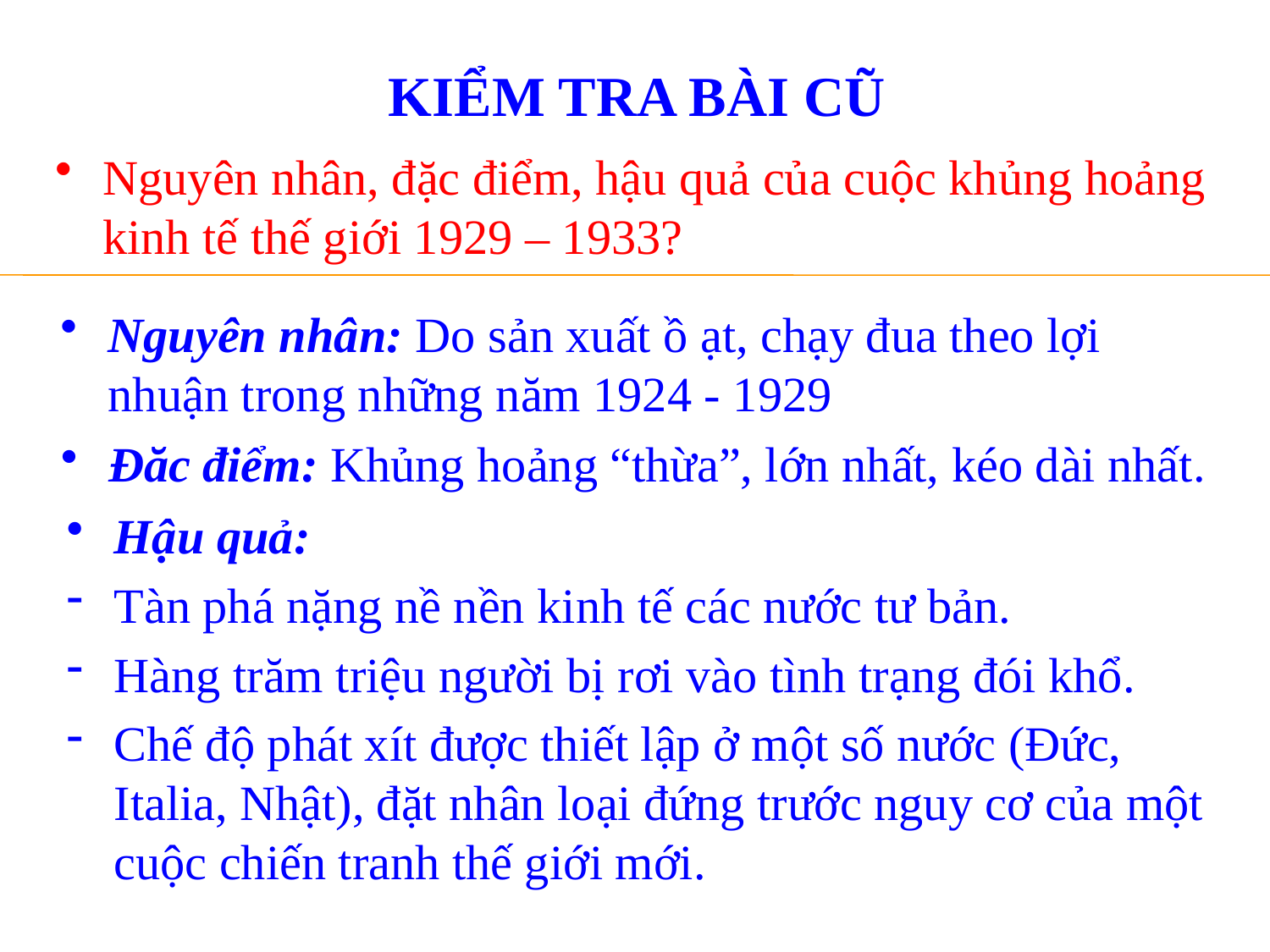

# KIỂM TRA BÀI CŨ
Nguyên nhân, đặc điểm, hậu quả của cuộc khủng hoảng kinh tế thế giới 1929 – 1933?

Nguyên nhân: Do sản xuất ồ ạt, chạy đua theo lợi nhuận trong những năm 1924 - 1929
Đăc điểm: Khủng hoảng “thừa”, lớn nhất, kéo dài nhất.
Hậu quả:
Tàn phá nặng nề nền kinh tế các nước tư bản.
Hàng trăm triệu người bị rơi vào tình trạng đói khổ.
Chế độ phát xít được thiết lập ở một số nước (Đức, Italia, Nhật), đặt nhân loại đứng trước nguy cơ của một cuộc chiến tranh thế giới mới.